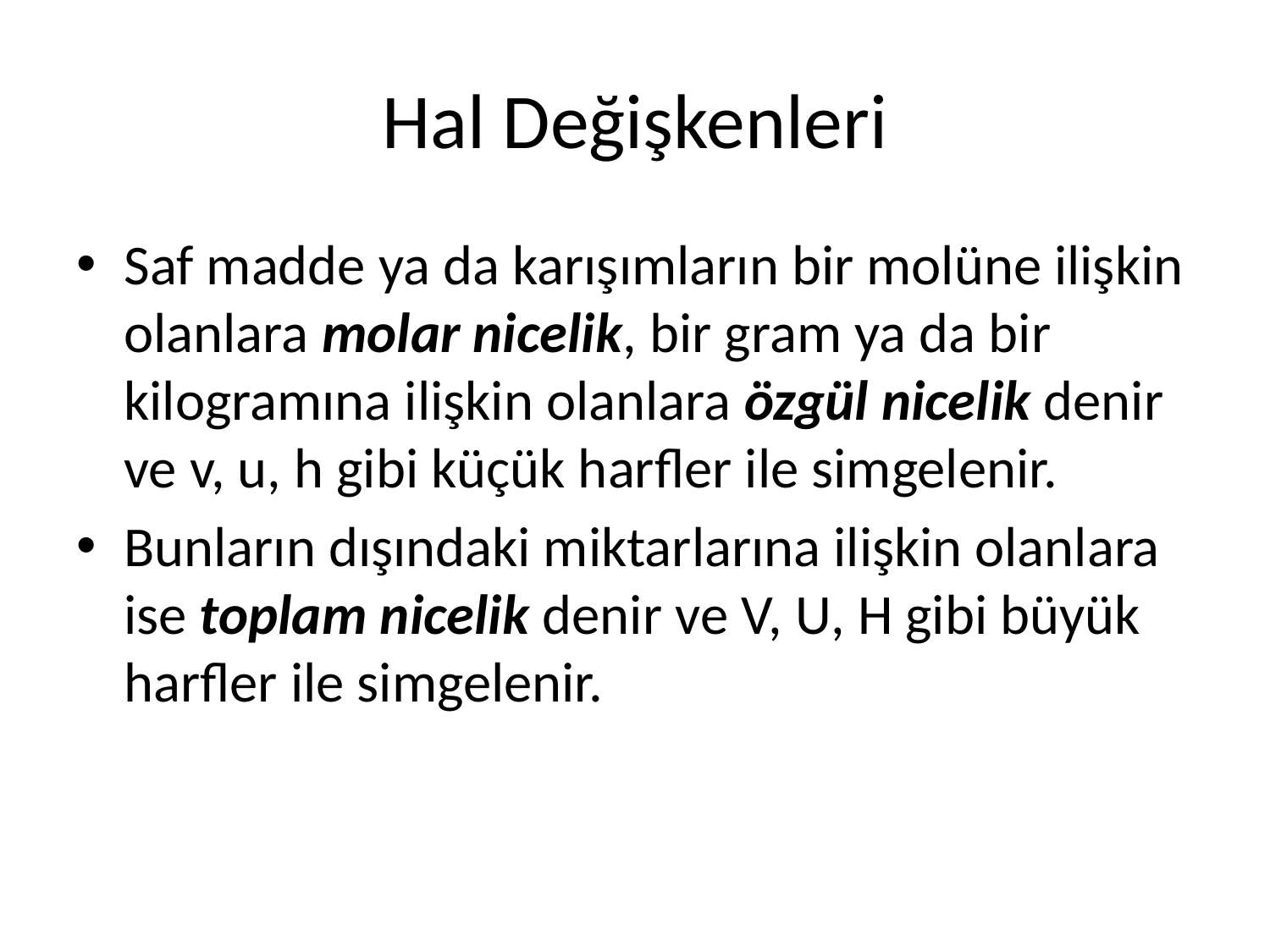

# Hal Değişkenleri
Saf madde ya da karışımların bir molüne ilişkin olanlara molar nicelik, bir gram ya da bir kilogramına ilişkin olanlara özgül nicelik denir ve v, u, h gibi küçük harfler ile simgelenir.
Bunların dışındaki miktarlarına ilişkin olanlara ise toplam nicelik denir ve V, U, H gibi büyük harfler ile simgelenir.